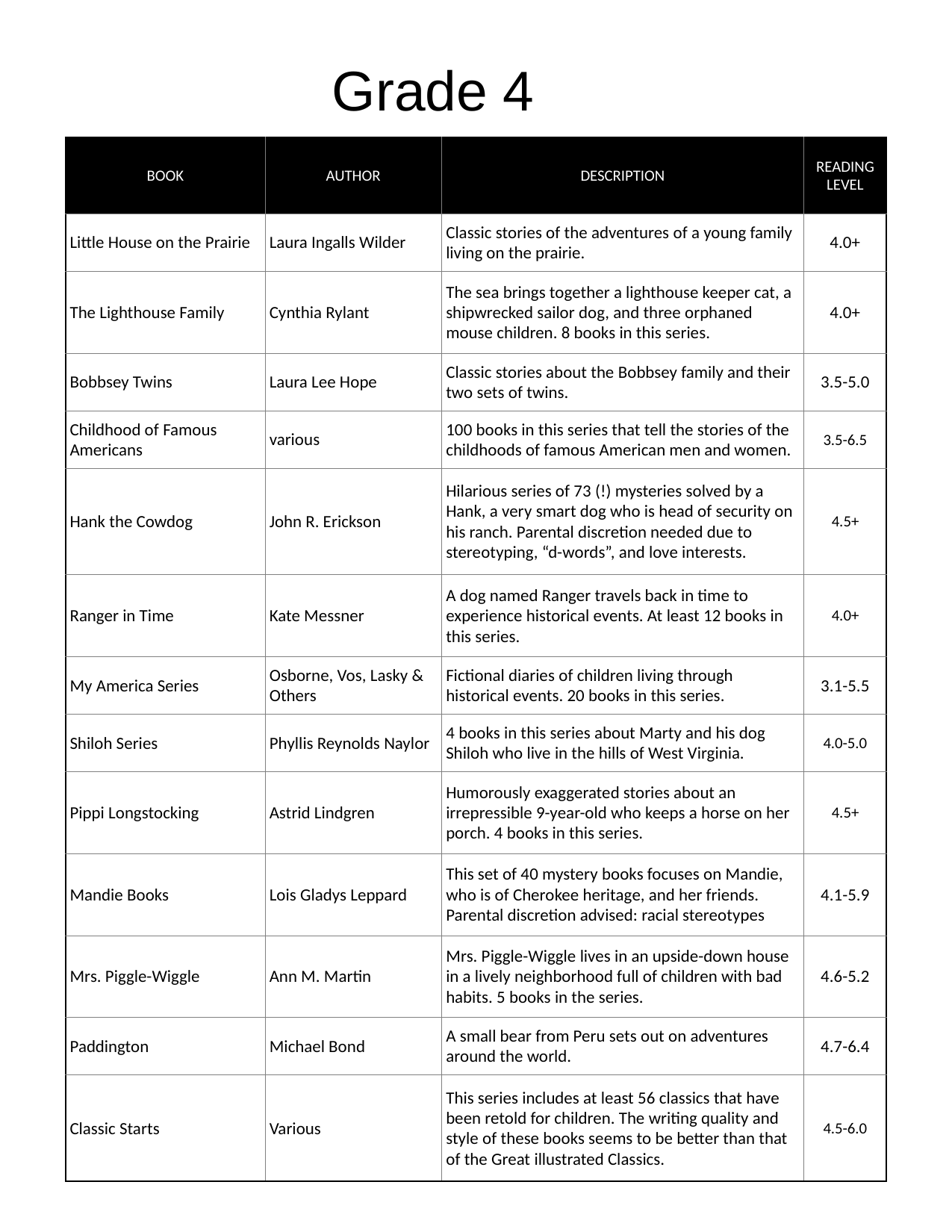

Grade 4
| BOOK | AUTHOR | DESCRIPTION | READING LEVEL |
| --- | --- | --- | --- |
| Little House on the Prairie | Laura Ingalls Wilder | Classic stories of the adventures of a young family living on the prairie. | 4.0+ |
| The Lighthouse Family | Cynthia Rylant | The sea brings together a lighthouse keeper cat, a shipwrecked sailor dog, and three orphaned mouse children. 8 books in this series. | 4.0+ |
| Bobbsey Twins | Laura Lee Hope | Classic stories about the Bobbsey family and their two sets of twins. | 3.5-5.0 |
| Childhood of Famous Americans | various | 100 books in this series that tell the stories of the childhoods of famous American men and women. | 3.5-6.5 |
| Hank the Cowdog | John R. Erickson | Hilarious series of 73 (!) mysteries solved by a Hank, a very smart dog who is head of security on his ranch. Parental discretion needed due to stereotyping, “d-words”, and love interests. | 4.5+ |
| Ranger in Time | Kate Messner | A dog named Ranger travels back in time to experience historical events. At least 12 books in this series. | 4.0+ |
| My America Series | Osborne, Vos, Lasky & Others | Fictional diaries of children living through historical events. 20 books in this series. | 3.1-5.5 |
| Shiloh Series | Phyllis Reynolds Naylor | 4 books in this series about Marty and his dog Shiloh who live in the hills of West Virginia. | 4.0-5.0 |
| Pippi Longstocking | Astrid Lindgren | Humorously exaggerated stories about an irrepressible 9-year-old who keeps a horse on her porch. 4 books in this series. | 4.5+ |
| Mandie Books | Lois Gladys Leppard | This set of 40 mystery books focuses on Mandie, who is of Cherokee heritage, and her friends. Parental discretion advised: racial stereotypes | 4.1-5.9 |
| Mrs. Piggle-Wiggle | Ann M. Martin | Mrs. Piggle-Wiggle lives in an upside-down house in a lively neighborhood full of children with bad habits. 5 books in the series. | 4.6-5.2 |
| Paddington | Michael Bond | A small bear from Peru sets out on adventures around the world. | 4.7-6.4 |
| Classic Starts | Various | This series includes at least 56 classics that have been retold for children. The writing quality and style of these books seems to be better than that of the Great illustrated Classics. | 4.5-6.0 |